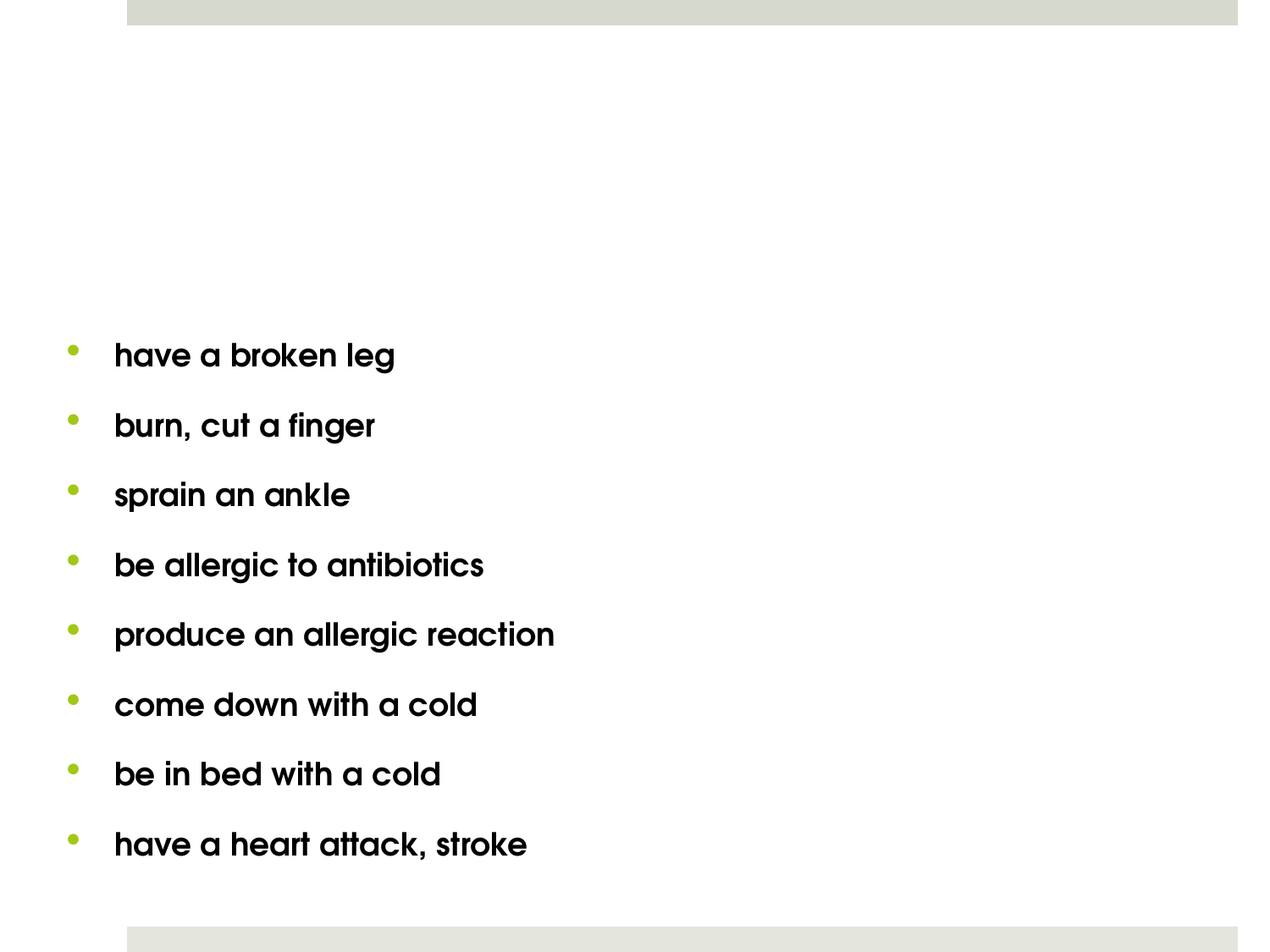

#
have a broken leg
burn, cut a finger
sprain an ankle
be allergic to antibiotics
produce an allergic reaction
come down with a cold
be in bed with a cold
have a heart attack, stroke